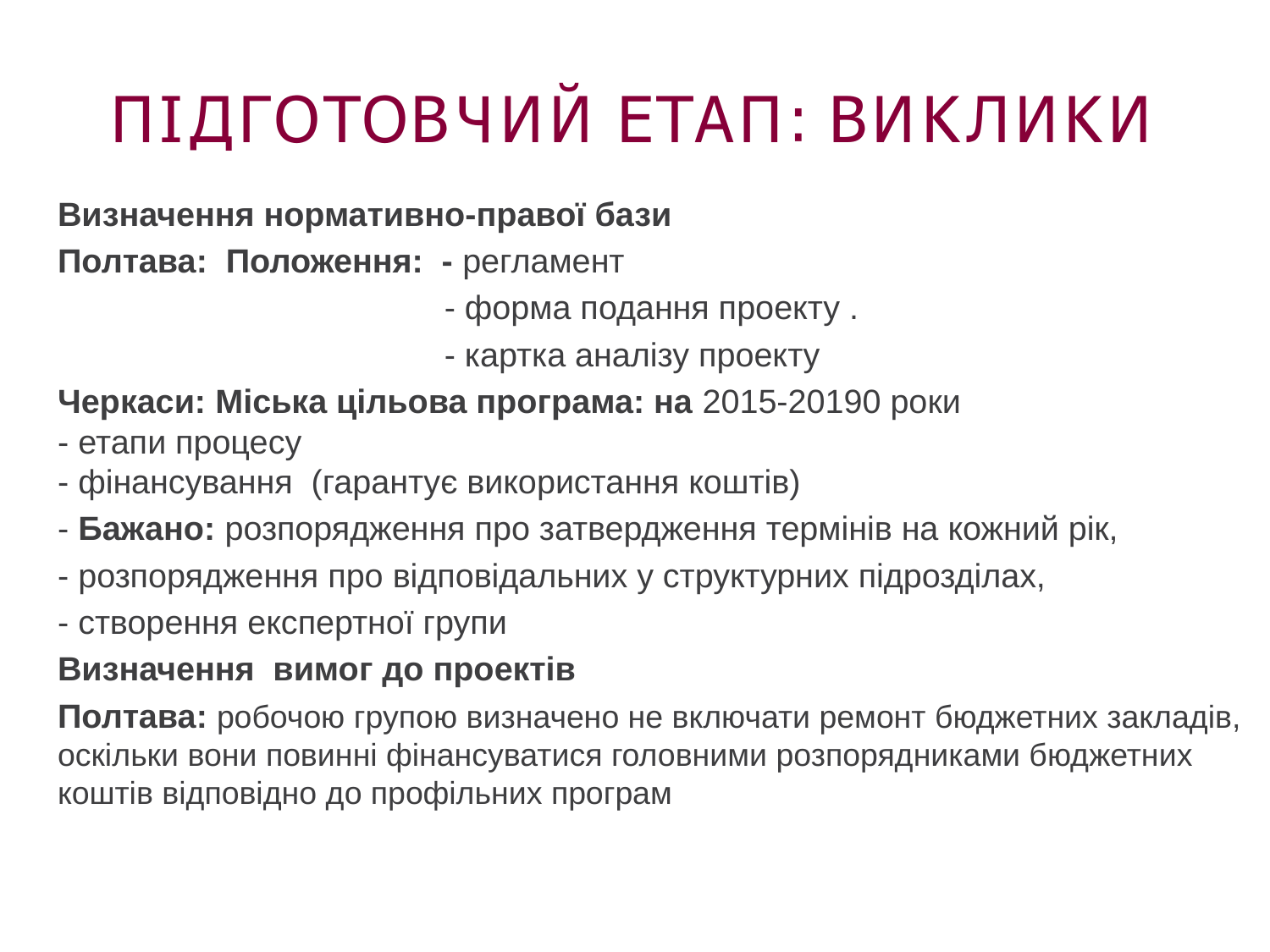

# Підготовчий етап: виклики
Визначення нормативно-правої бази
Полтава:  Положення:  - регламент
- форма подання проекту .
- картка аналізу проекту
Черкаси: Міська цільова програма: на 2015-20190 роки
- етапи процесу
- фінансування  (гарантує використання коштів)
- Бажано: розпорядження про затвердження термінів на кожний рік,
- розпорядження про відповідальних у структурних підрозділах,
- створення експертної групи
Визначення  вимог до проектів
Полтава: робочою групою визначено не включати ремонт бюджетних закладів, оскільки вони повинні фінансуватися головними розпорядниками бюджетних коштів відповідно до профільних програм